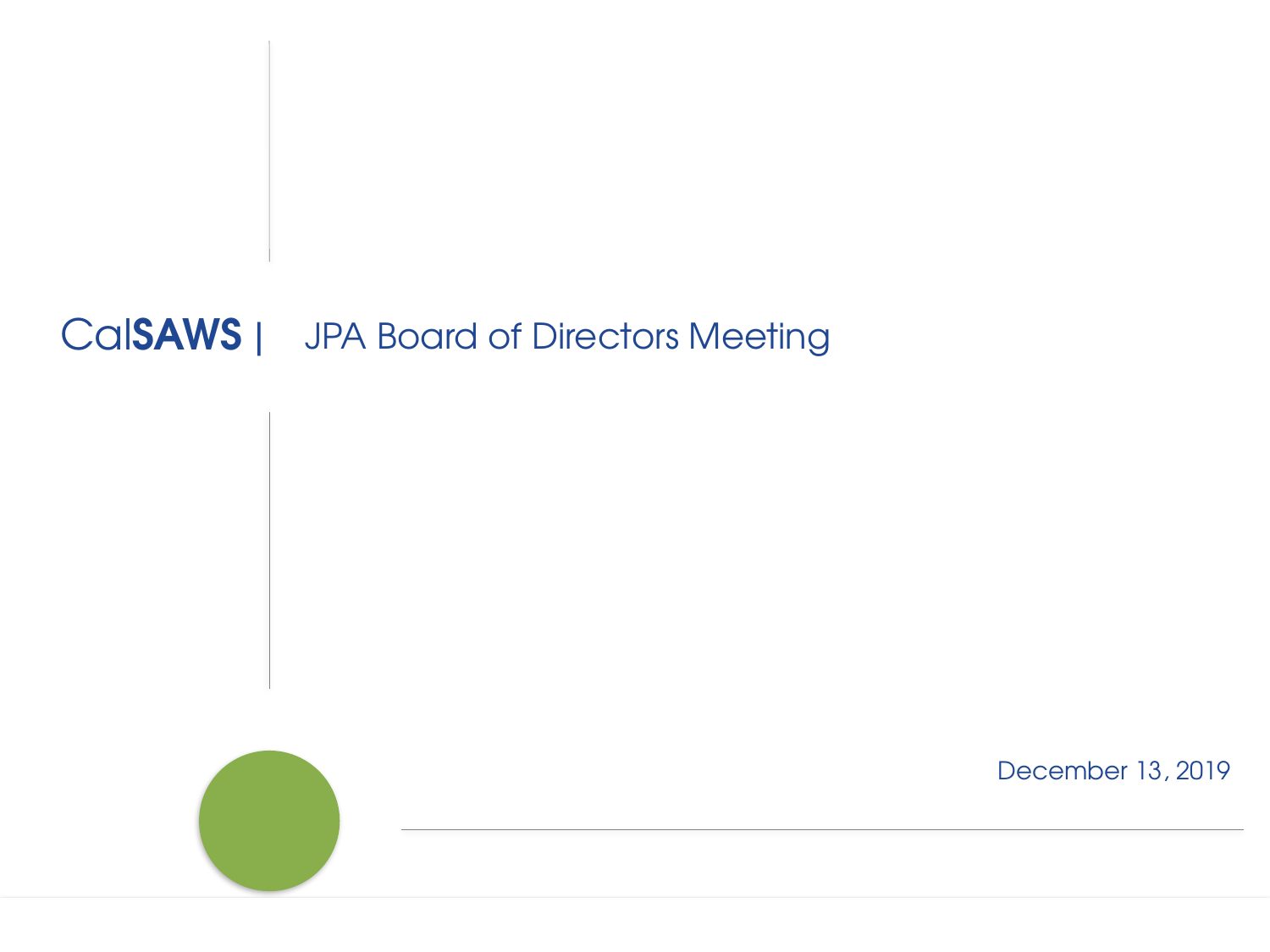

JPA Board of Directors Meeting
# December 13, 2019